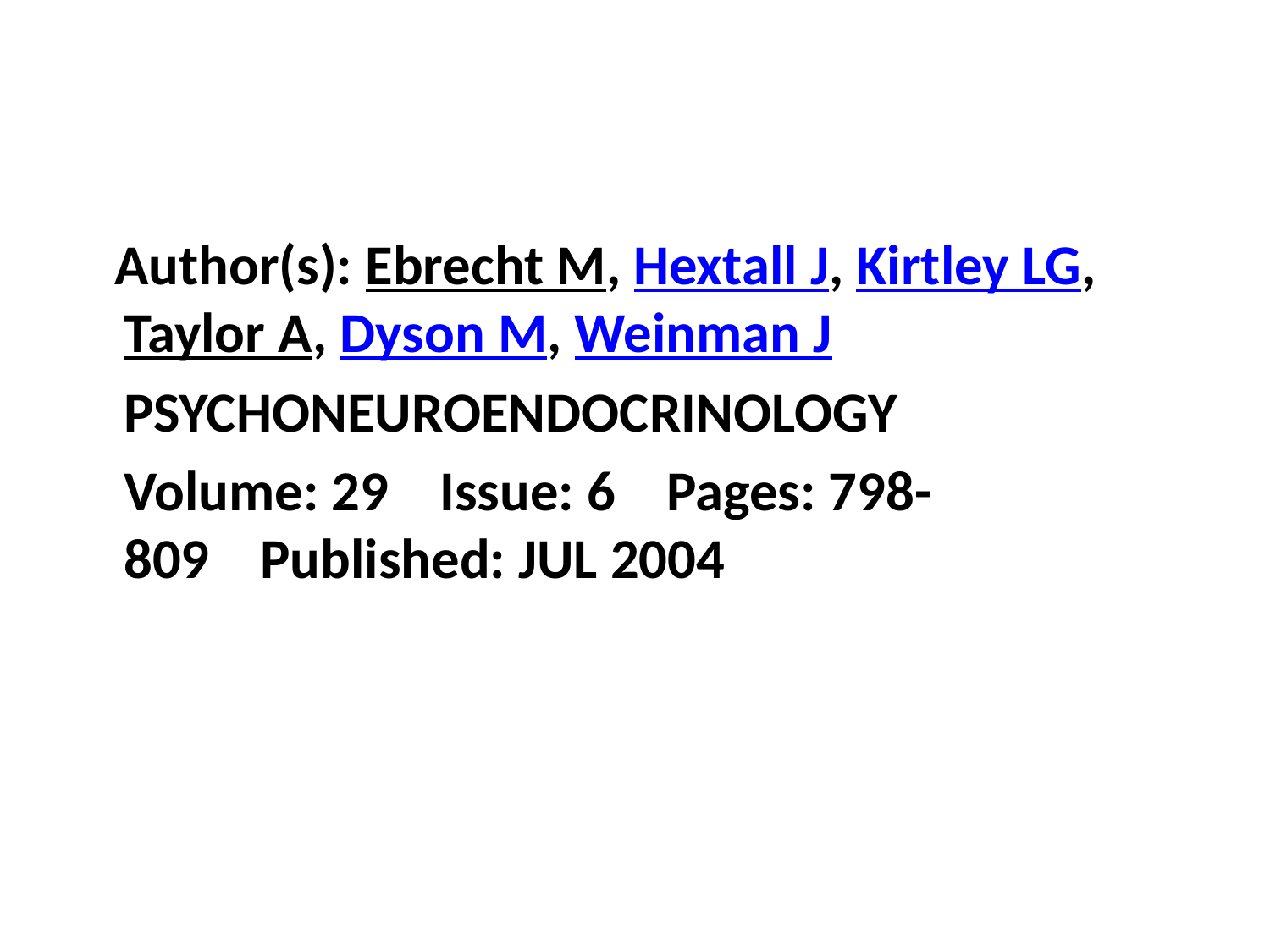

#
   Author(s): Ebrecht M, Hextall J, Kirtley LG, Taylor A, Dyson M, Weinman J
	PSYCHONEUROENDOCRINOLOGY
	Volume: 29    Issue: 6    Pages: 798-809    Published: JUL 2004